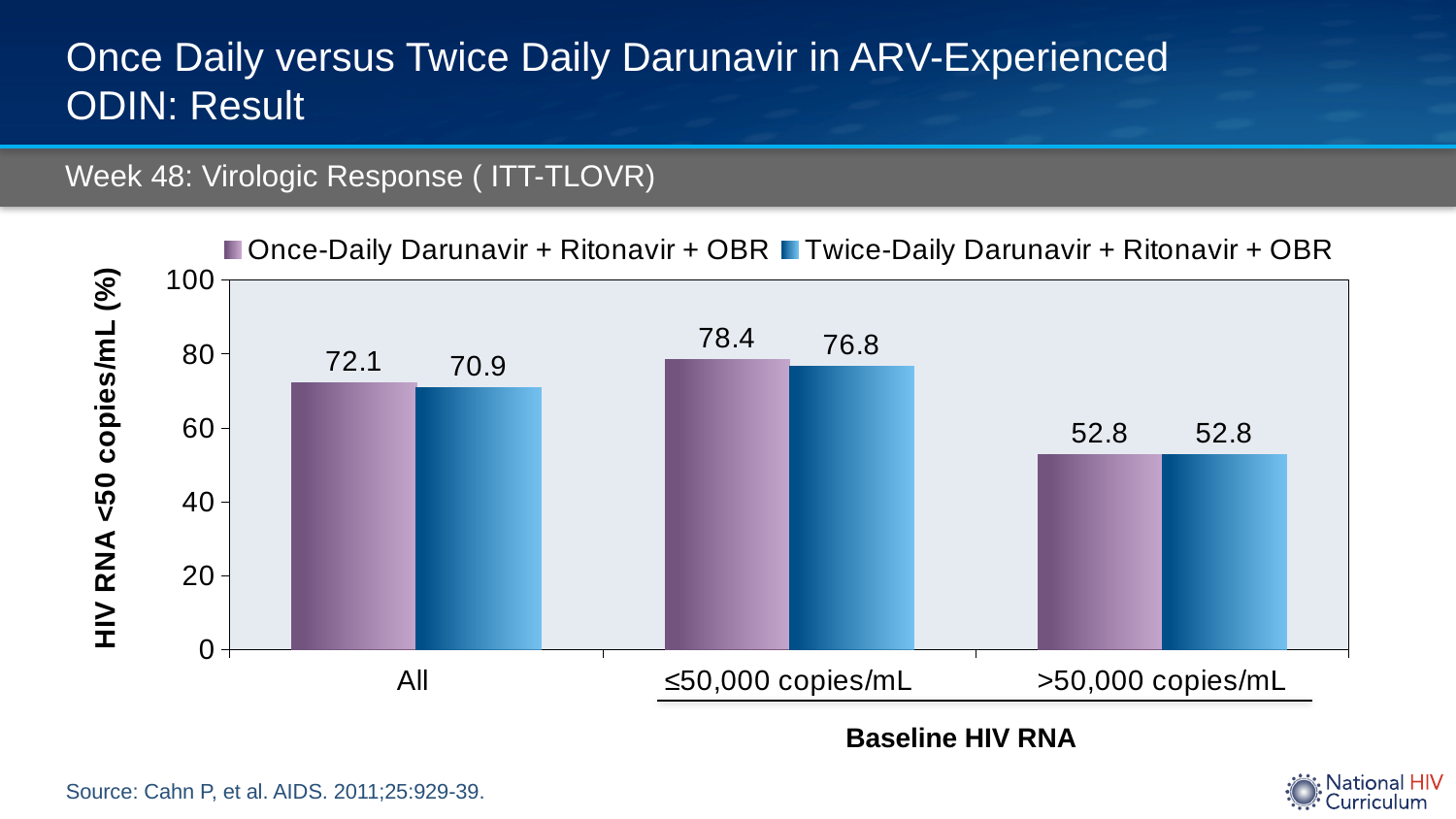

# Once Daily versus Twice Daily Darunavir in ARV-Experienced ODIN: Result
Week 48: Virologic Response ( ITT-TLOVR)

### Chart

| Category | Once-Daily Darunavir + Ritonavir + OBR | Twice-Daily Darunavir + Ritonavir + OBR |
|---|---|---|
| All  | 72.1 | 70.9 |
| ≤50,000 copies/mL | 78.4 | 76.8 |
| >50,000 copies/mL | 52.8 | 52.8 |
Baseline HIV RNA
Source: Cahn P, et al. AIDS. 2011;25:929-39.